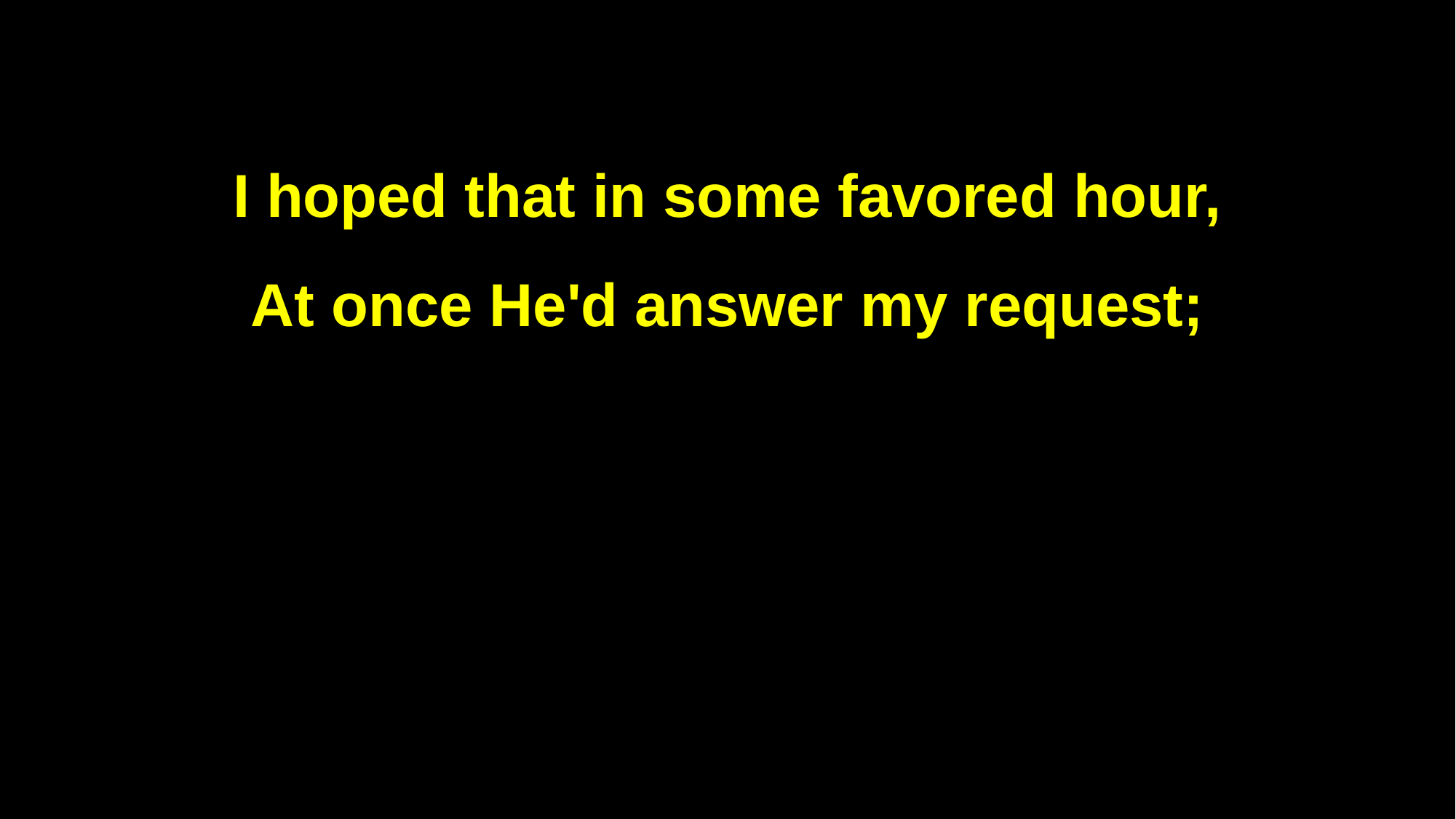

I hoped that in some favored hour,
At once He'd answer my request;